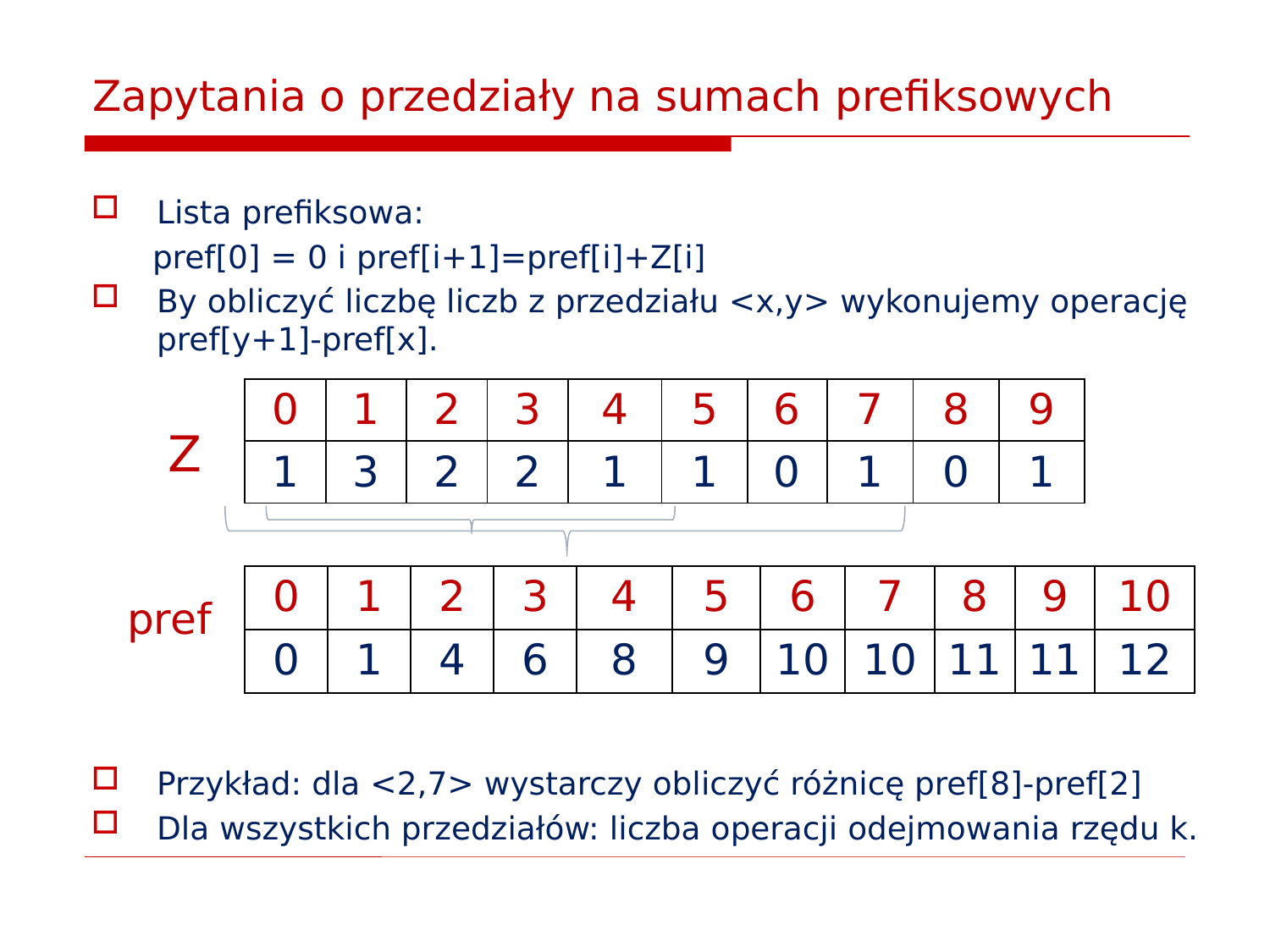

# Zapytania o przedziały na sumach prefiksowych

Lista prefiksowa:
      pref[0] = 0 i pref[i+1]=pref[i]+Z[i]
By obliczyć liczbę liczb z przedziału <x,y> wykonujemy operację pref[y+1]-pref[x].

Przykład: dla <2,7> wystarczy obliczyć różnicę pref[8]-pref[2]
Dla wszystkich przedziałów: liczba operacji odejmowania rzędu k.

| 0 | 1 | 2 | 3 | 4 | 5 | 6 | 7 | 8 | 9 |
| --- | --- | --- | --- | --- | --- | --- | --- | --- | --- |
| 1 | 3 | 2 | 2 | 1 | 1 | 0 | 1 | 0 | 1 |
Z
| 0 | 1 | 2 | 3 | 4 | 5 | 6 | 7 | 8 | 9 | 10 |
| --- | --- | --- | --- | --- | --- | --- | --- | --- | --- | --- |
| 0 | 1 | 4 | 6 | 8 | 9 | 10 | 10 | 11 | 11 | 12 |
pref